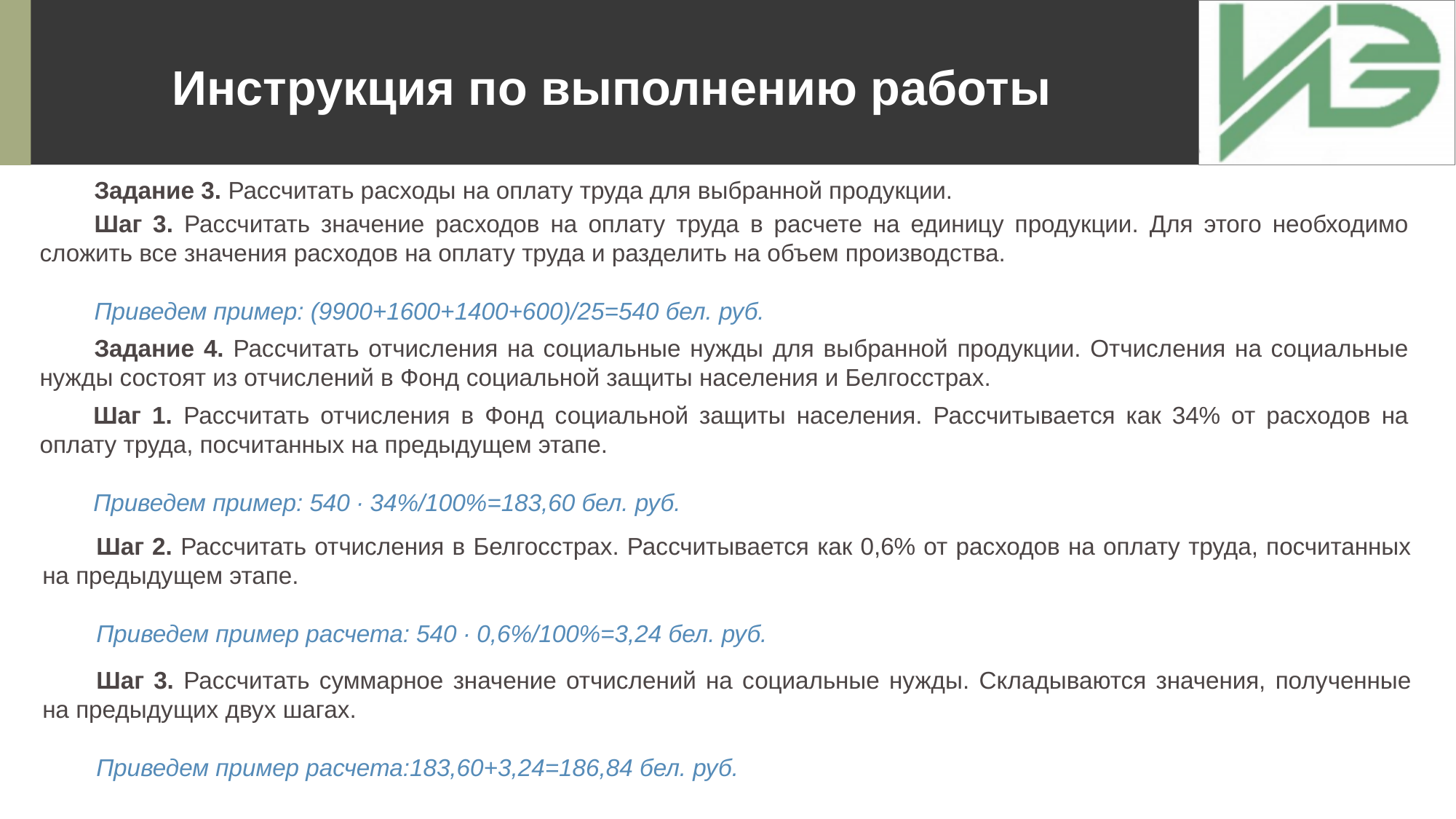

Инструкция по выполнению работы
Задание 3. Рассчитать расходы на оплату труда для выбранной продукции.
Шаг 3. Рассчитать значение расходов на оплату труда в расчете на единицу продукции. Для этого необходимо сложить все значения расходов на оплату труда и разделить на объем производства.

Приведем пример: (9900+1600+1400+600)/25=540 бел. руб.
Задание 4. Рассчитать отчисления на социальные нужды для выбранной продукции. Отчисления на социальные нужды состоят из отчислений в Фонд социальной защиты населения и Белгосстрах.

Шаг 1. Рассчитать отчисления в Фонд социальной защиты населения. Рассчитывается как 34% от расходов на оплату труда, посчитанных на предыдущем этапе.

Приведем пример: 540 ∙ 34%/100%=183,60 бел. руб.
Шаг 2. Рассчитать отчисления в Белгосстрах. Рассчитывается как 0,6% от расходов на оплату труда, посчитанных на предыдущем этапе.

Приведем пример расчета: 540 ∙ 0,6%/100%=3,24 бел. руб.
Шаг 3. Рассчитать суммарное значение отчислений на социальные нужды. Складываются значения, полученные на предыдущих двух шагах.

Приведем пример расчета:183,60+3,24=186,84 бел. руб.